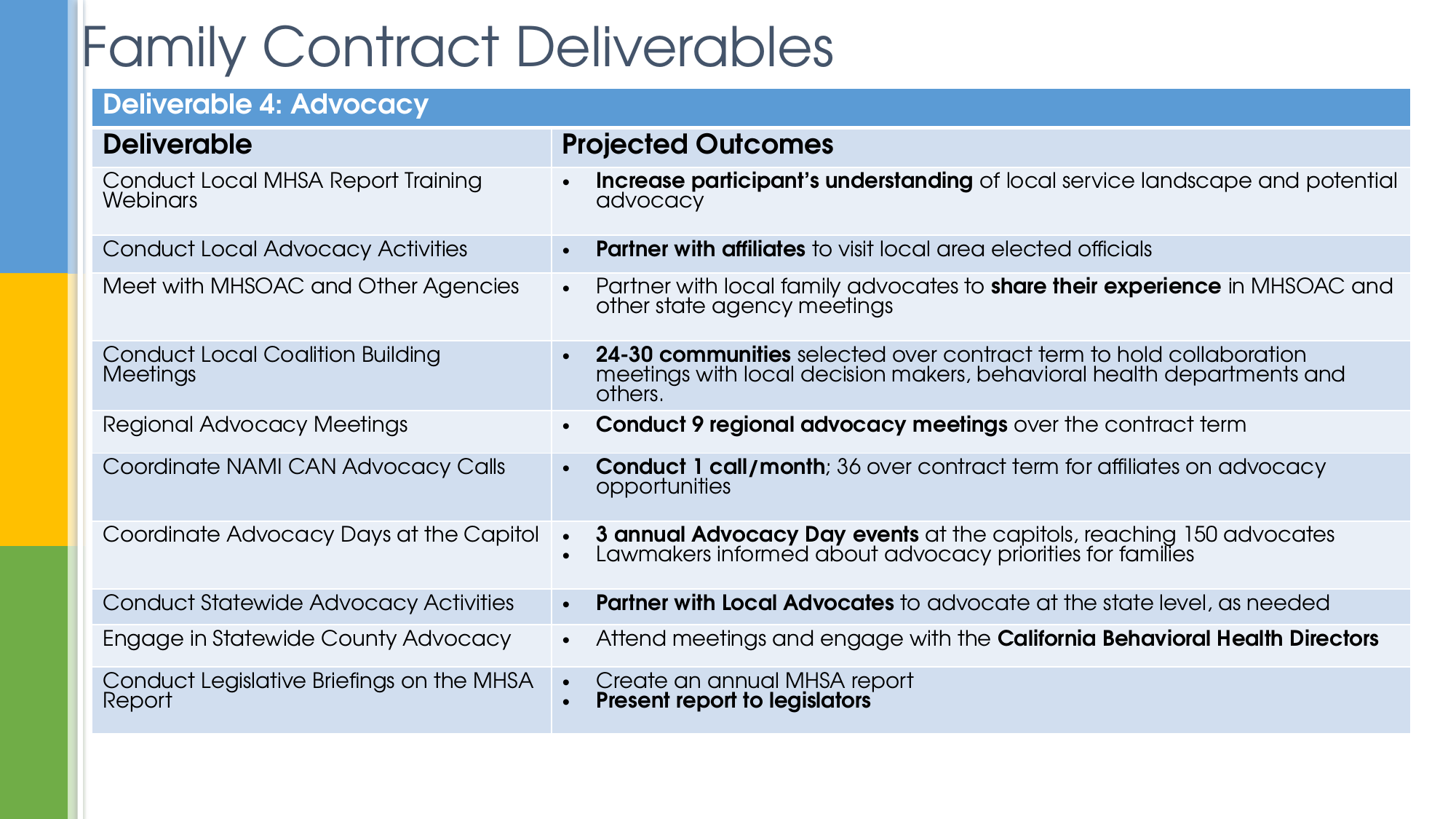

# Family Contract Deliverables
| Deliverable 4: Advocacy |  |
| --- | --- |
| Deliverable | Projected Outcomes |
| Conduct Local MHSA Report Training Webinars | Increase participant’s understanding of local service landscape and potential advocacy |
| Conduct Local Advocacy Activities | Partner with affiliates to visit local area elected officials |
| Meet with MHSOAC and Other Agencies | Partner with local family advocates to share their experience in MHSOAC and other state agency meetings |
| Conduct Local Coalition Building Meetings | 24-30 communities selected over contract term to hold collaboration meetings with local decision makers, behavioral health departments and others. |
| Regional Advocacy Meetings | Conduct 9 regional advocacy meetings over the contract term |
| Coordinate NAMI CAN Advocacy Calls | Conduct 1 call/month; 36 over contract term for affiliates on advocacy opportunities |
| Coordinate Advocacy Days at the Capitol | 3 annual Advocacy Day events at the capitols, reaching 150 advocates Lawmakers informed about advocacy priorities for families |
| Conduct Statewide Advocacy Activities | Partner with Local Advocates to advocate at the state level, as needed |
| Engage in Statewide County Advocacy | Attend meetings and engage with the California Behavioral Health Directors |
| Conduct Legislative Briefings on the MHSA Report | Create an annual MHSA report Present report to legislators |